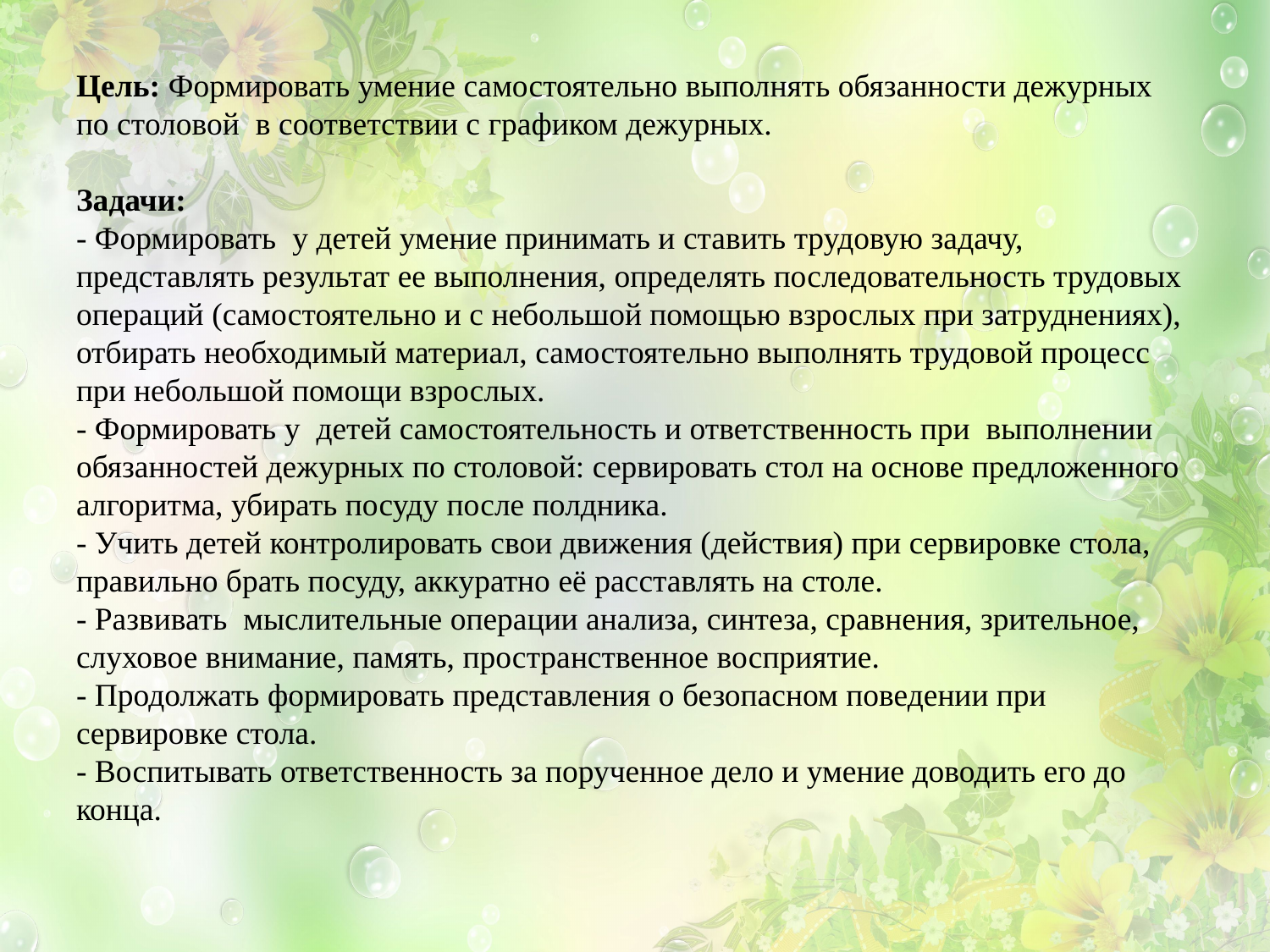

# Цель: Формировать умение самостоятельно выполнять обязанности дежурных по столовой  в соответствии с графиком дежурных. Задачи: - Формировать  у детей умение принимать и ставить трудовую задачу, представлять результат ее выполнения, определять последовательность трудовых операций (самостоятельно и с небольшой помощью взрослых при затруднениях), отбирать необходимый материал, самостоятельно выполнять трудовой процесс при небольшой помощи взрослых. - Формировать у  детей самостоятельность и ответственность при  выполнении обязанностей дежурных по столовой: сервировать стол на основе предложенного алгоритма, убирать посуду после полдника. - Учить детей контролировать свои движения (действия) при сервировке стола, правильно брать посуду, аккуратно её расставлять на столе. - Развивать  мыслительные операции анализа, синтеза, сравнения, зрительное, слуховое внимание, память, пространственное восприятие. - Продолжать формировать представления о безопасном поведении при сервировке стола. - Воспитывать ответственность за порученное дело и умение доводить его до конца.